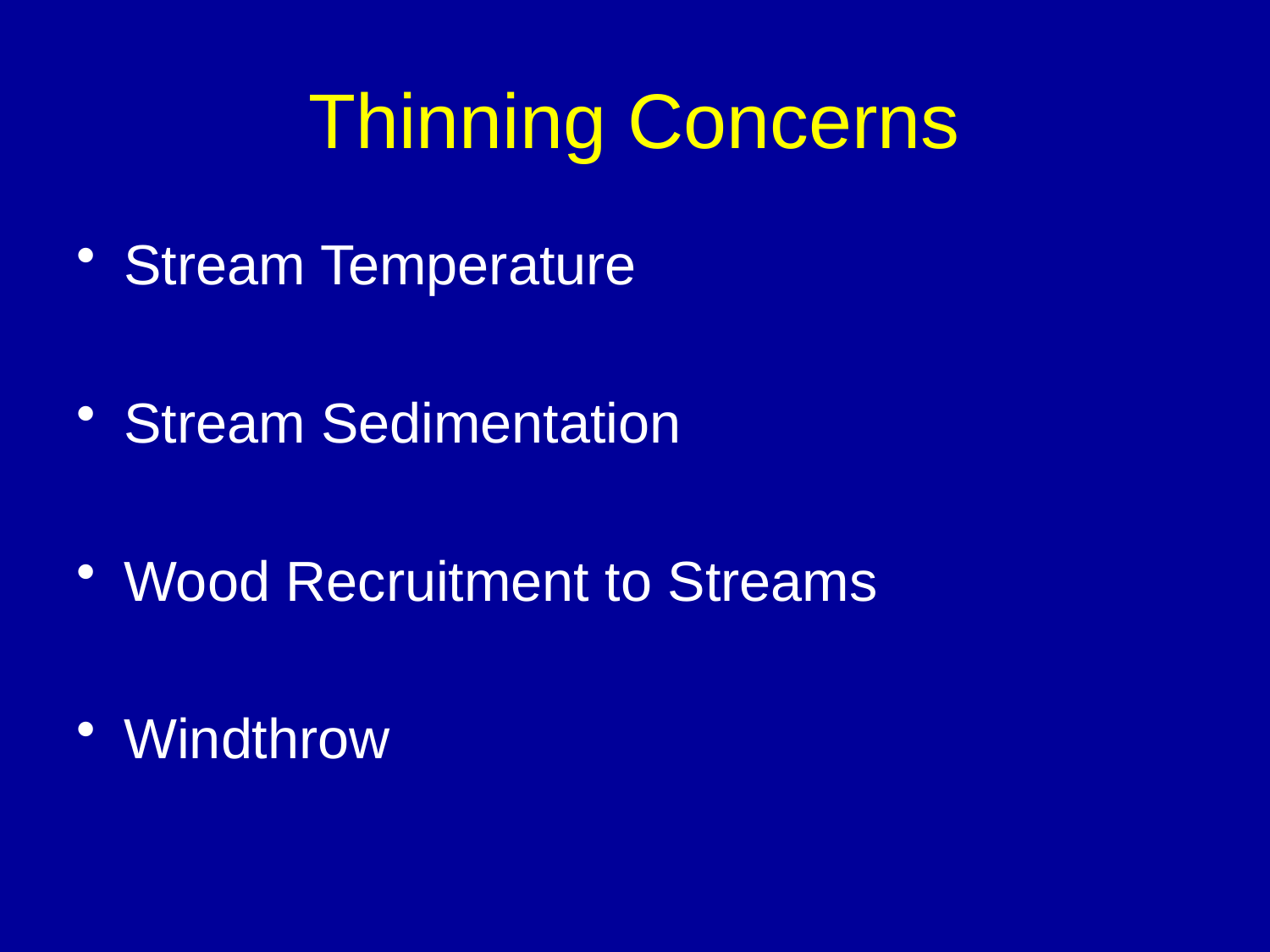

# Thinning Concerns
Stream Temperature

Stream Sedimentation

Wood Recruitment to Streams

Windthrow